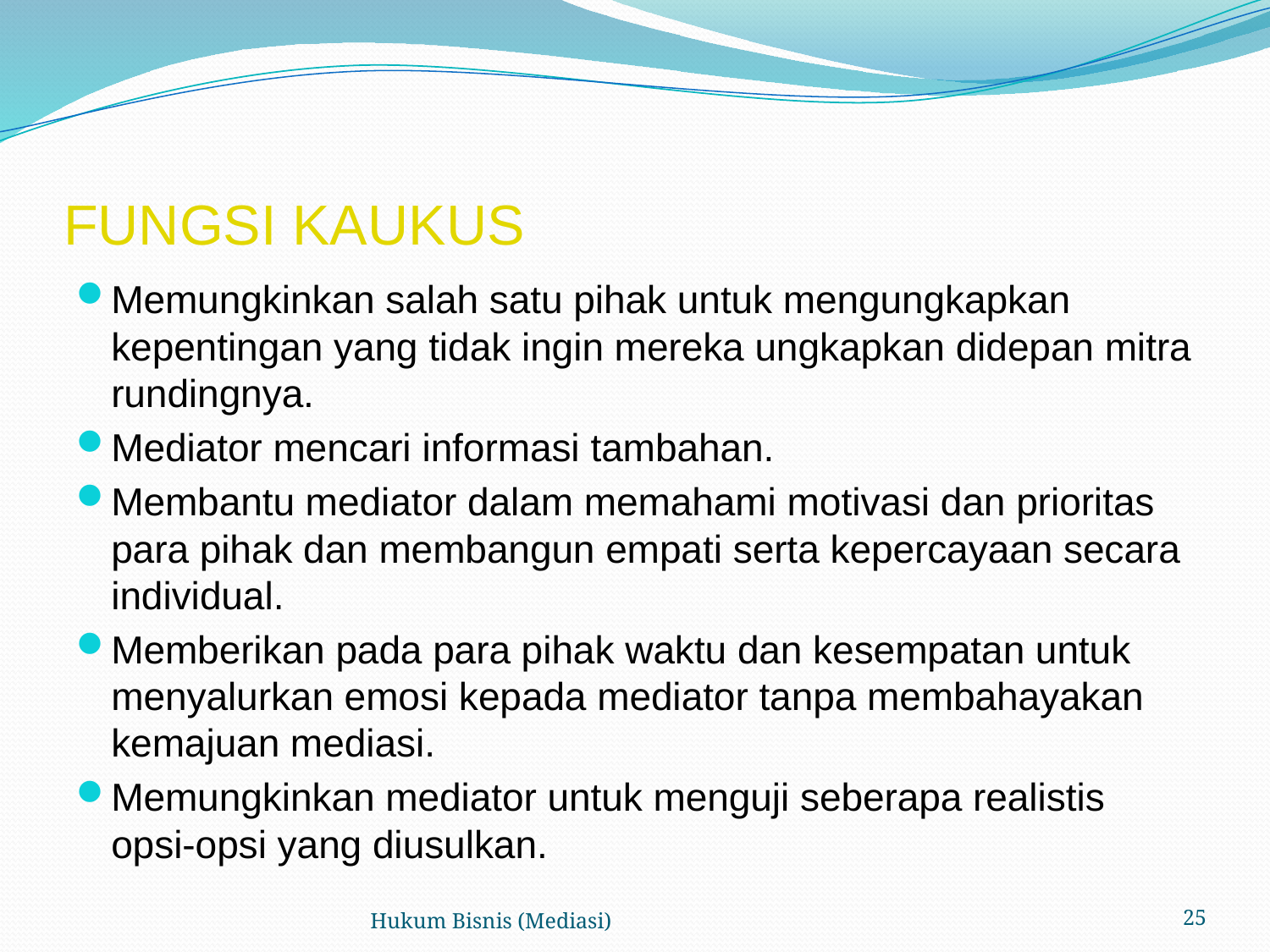

# FUNGSI KAUKUS
Memungkinkan salah satu pihak untuk mengungkapkan kepentingan yang tidak ingin mereka ungkapkan didepan mitra rundingnya.
Mediator mencari informasi tambahan.
Membantu mediator dalam memahami motivasi dan prioritas para pihak dan membangun empati serta kepercayaan secara individual.
Memberikan pada para pihak waktu dan kesempatan untuk menyalurkan emosi kepada mediator tanpa membahayakan kemajuan mediasi.
Memungkinkan mediator untuk menguji seberapa realistis opsi-opsi yang diusulkan.
Hukum Bisnis (Mediasi)
25